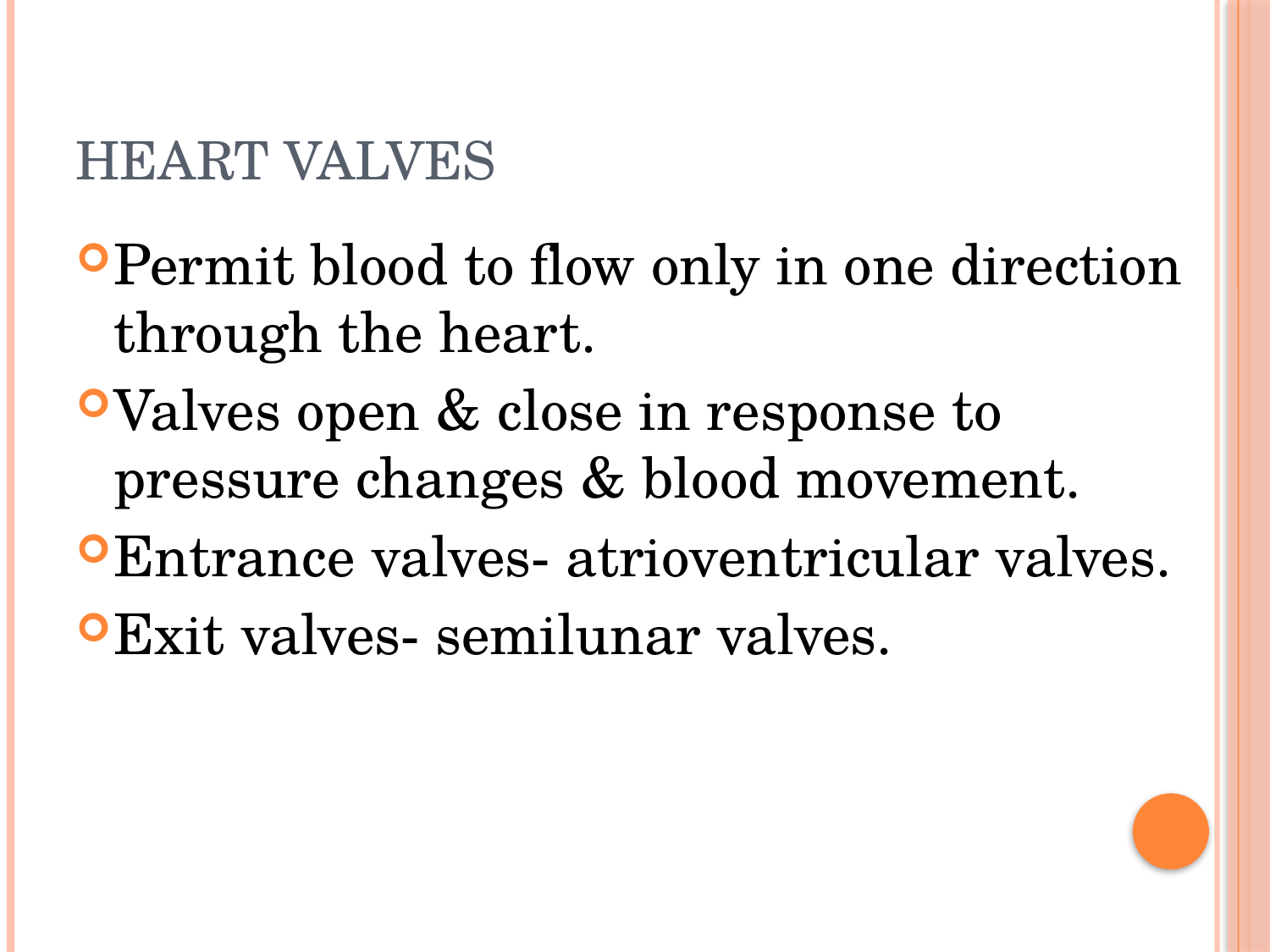

# HEART VALVES
Permit blood to flow only in one direction through the heart.
Valves open & close in response to pressure changes & blood movement.
Entrance valves- atrioventricular valves.
Exit valves- semilunar valves.